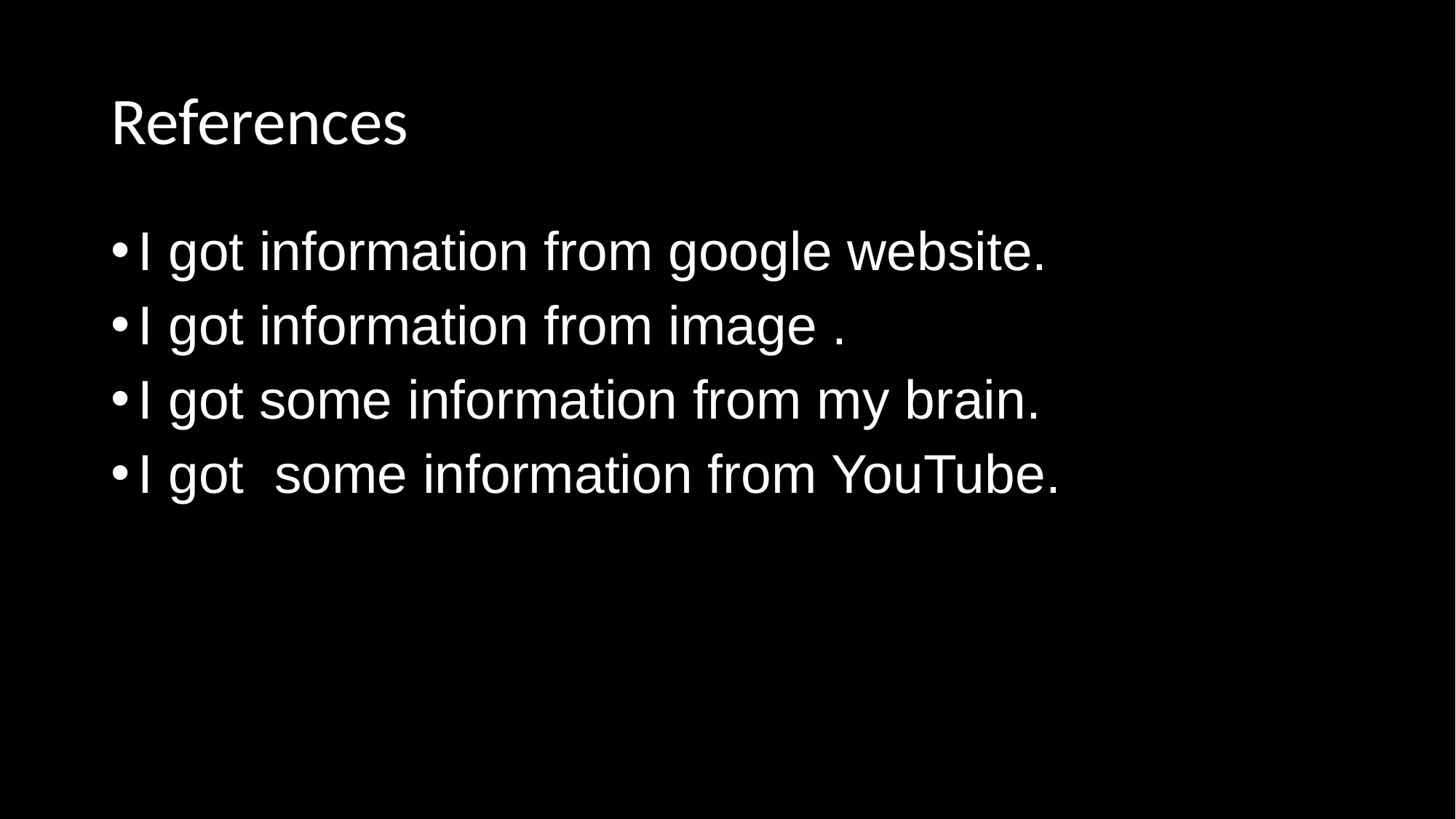

# References
I got information from google website.
I got information from image .
I got some information from my brain.
I got  some information from YouTube.